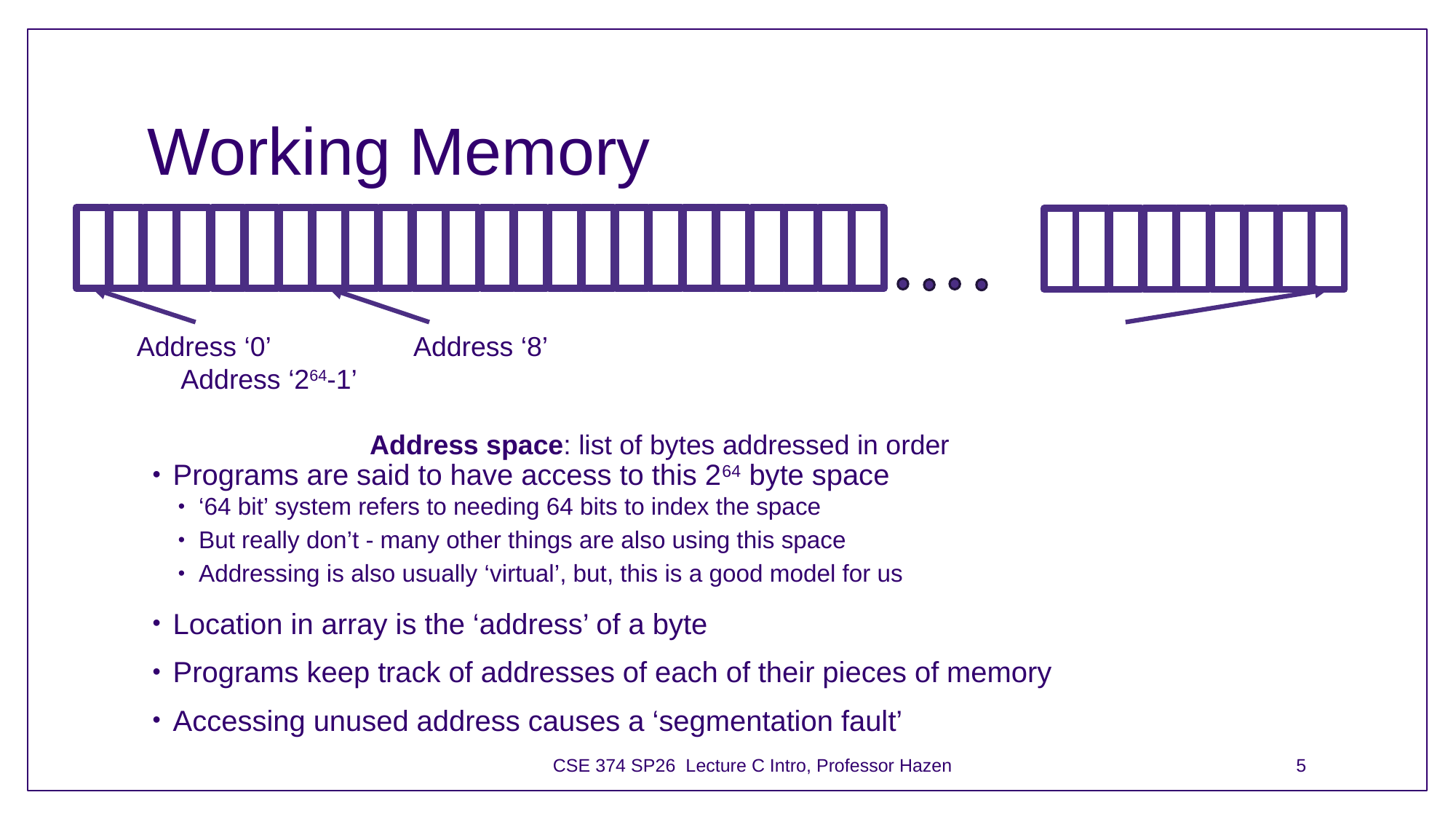

# Working Memory

Address ‘0’                   Address ‘8’                                                                                           Address ‘264-1’

Address space: list of bytes addressed in order
Programs are said to have access to this 264 byte space
‘64 bit’ system refers to needing 64 bits to index the space
But really don’t - many other things are also using this space
Addressing is also usually ‘virtual’, but, this is a good model for us
Location in array is the ‘address’ of a byte
Programs keep track of addresses of each of their pieces of memory
Accessing unused address causes a ‘segmentation fault’

CSE 374 SP26  Lecture C Intro, Professor Hazen
5